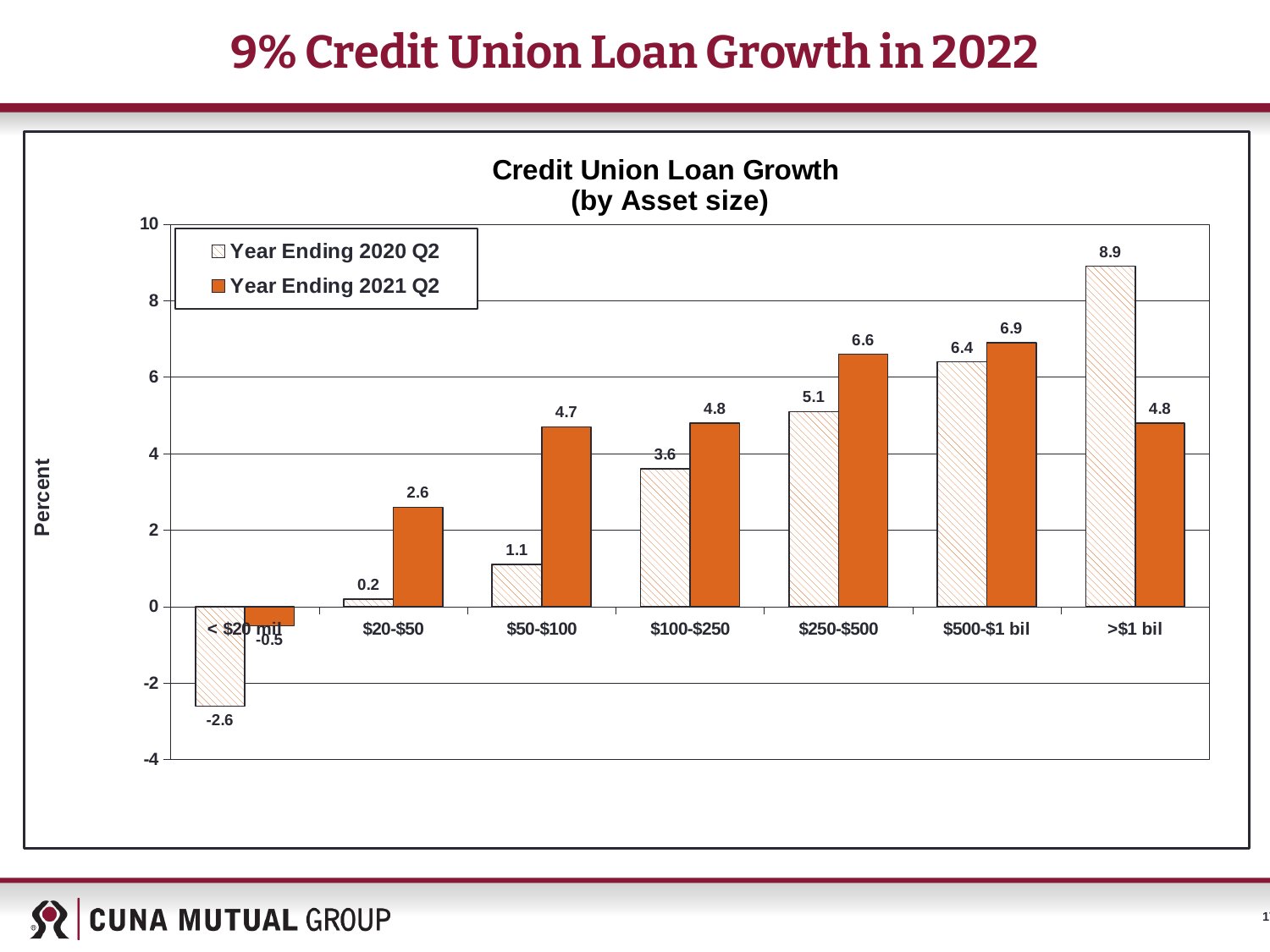

# 9% Credit Union Loan Growth in 2022

### Chart: Credit Union Loan Growth
 (by Asset size)

| Category | Year Ending 2020 Q2 | Year Ending 2021 Q2 |
|---|---|---|
| < $20 mil | -2.6 | -0.5 |
| $20-$50 | 0.2 | 2.6 |
| $50-$100 | 1.1 | 4.7 |
| $100-$250 | 3.6 | 4.8 |
| $250-$500 | 5.1 | 6.6 |
| $500-$1 bil | 6.4 | 6.9 |
| >$1 bil | 8.9 | 4.8 |